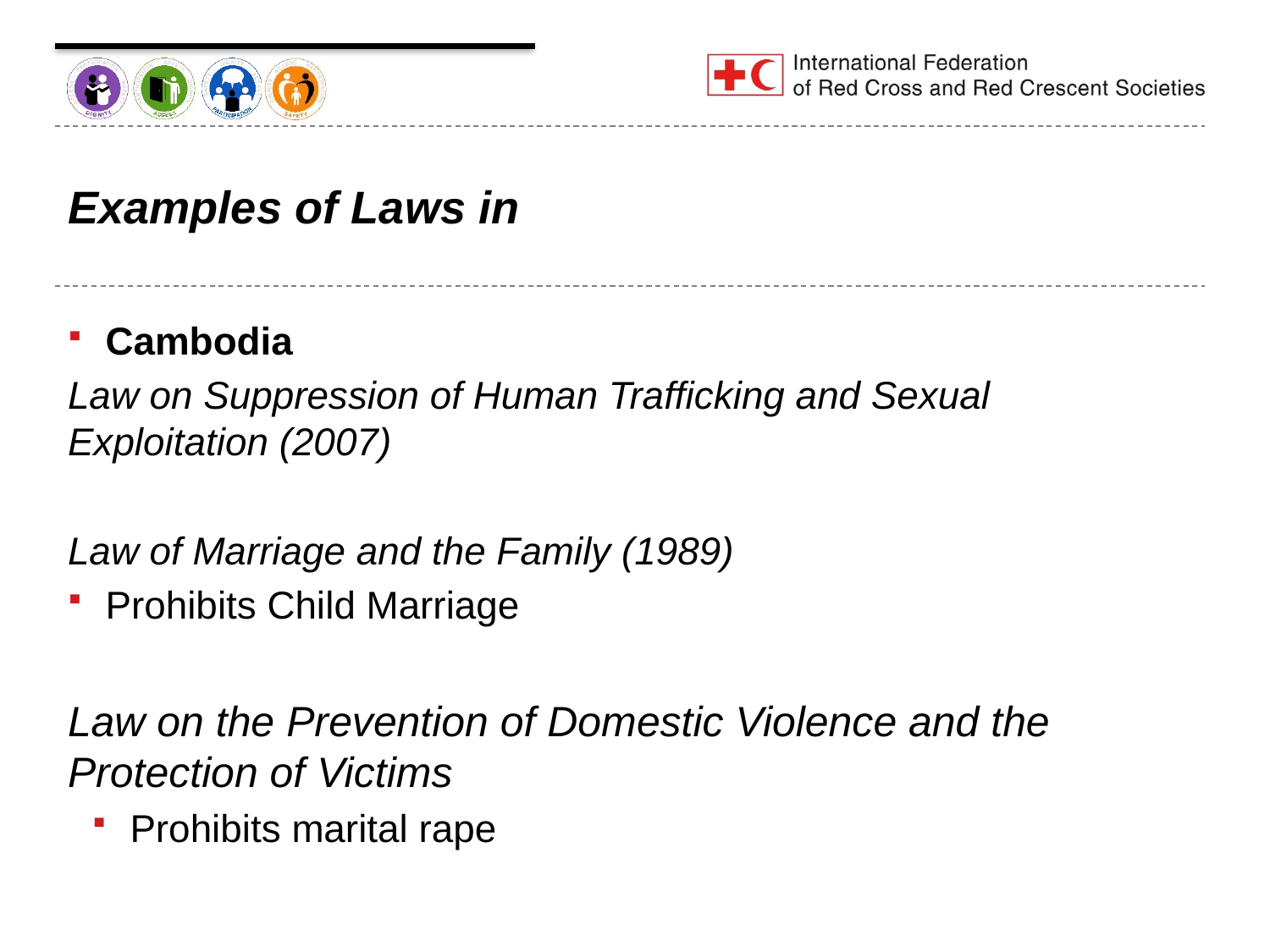

# Examples of Laws in
Cambodia
Law on Suppression of Human Trafficking and Sexual Exploitation (2007)

Law of Marriage and the Family (1989)
Prohibits Child Marriage

Law on the Prevention of Domestic Violence and the Protection of Victims
Prohibits marital rape